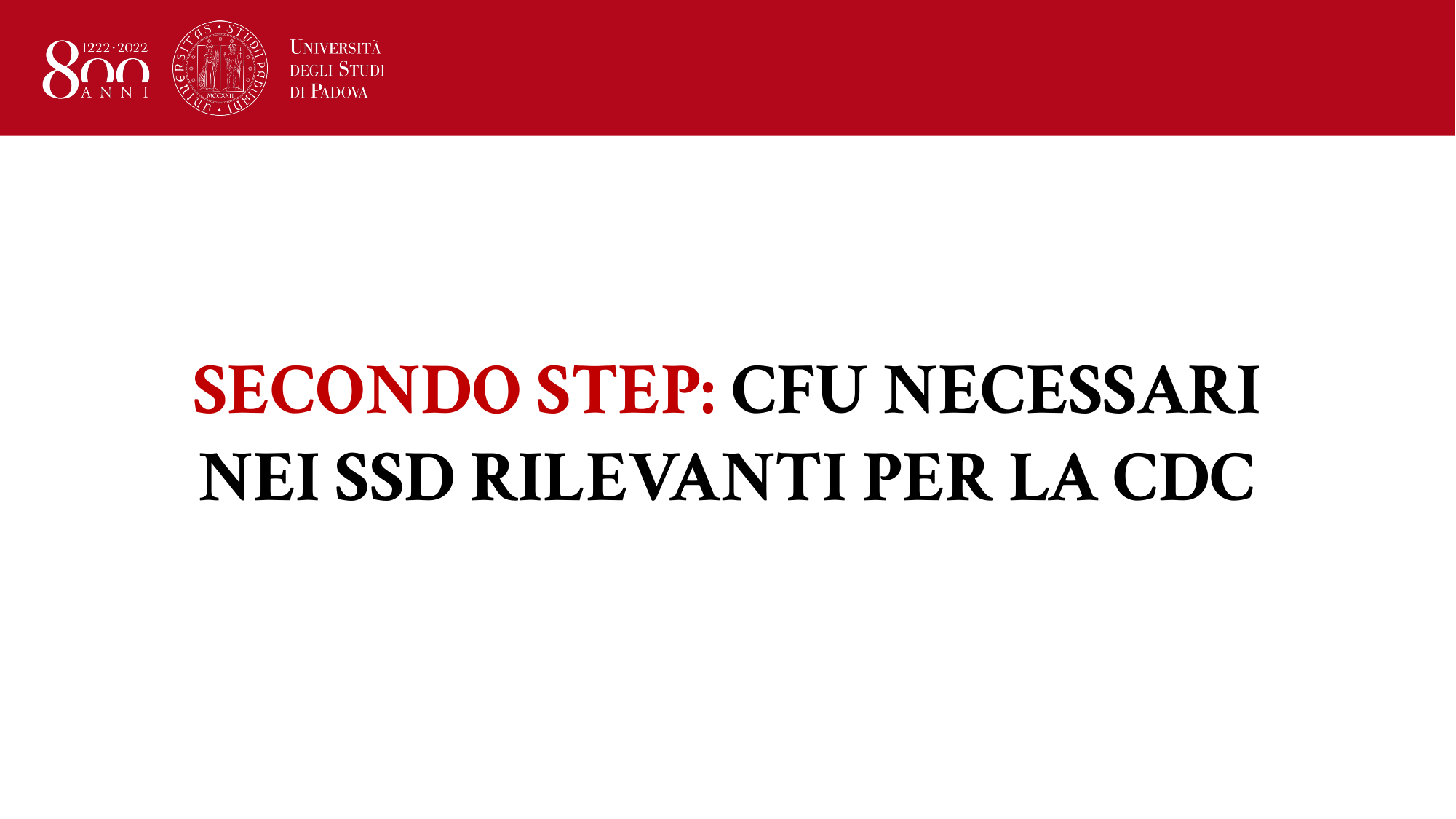

SECONDO STEP: CFU NECESSARI
NEI SSD RILEVANTI PER LA CDC